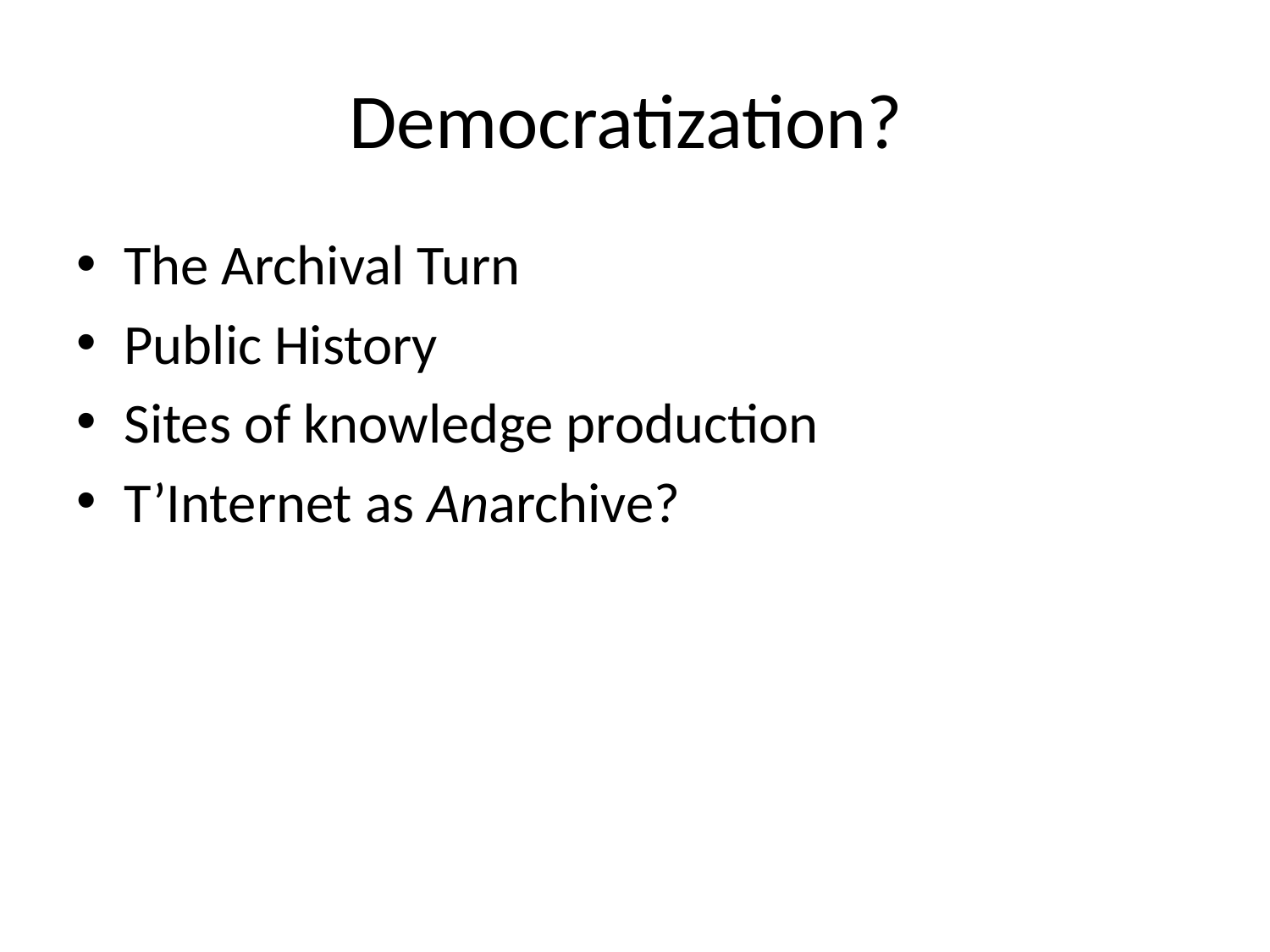

# Democratization?
The Archival Turn
Public History
Sites of knowledge production
T’Internet as Anarchive?